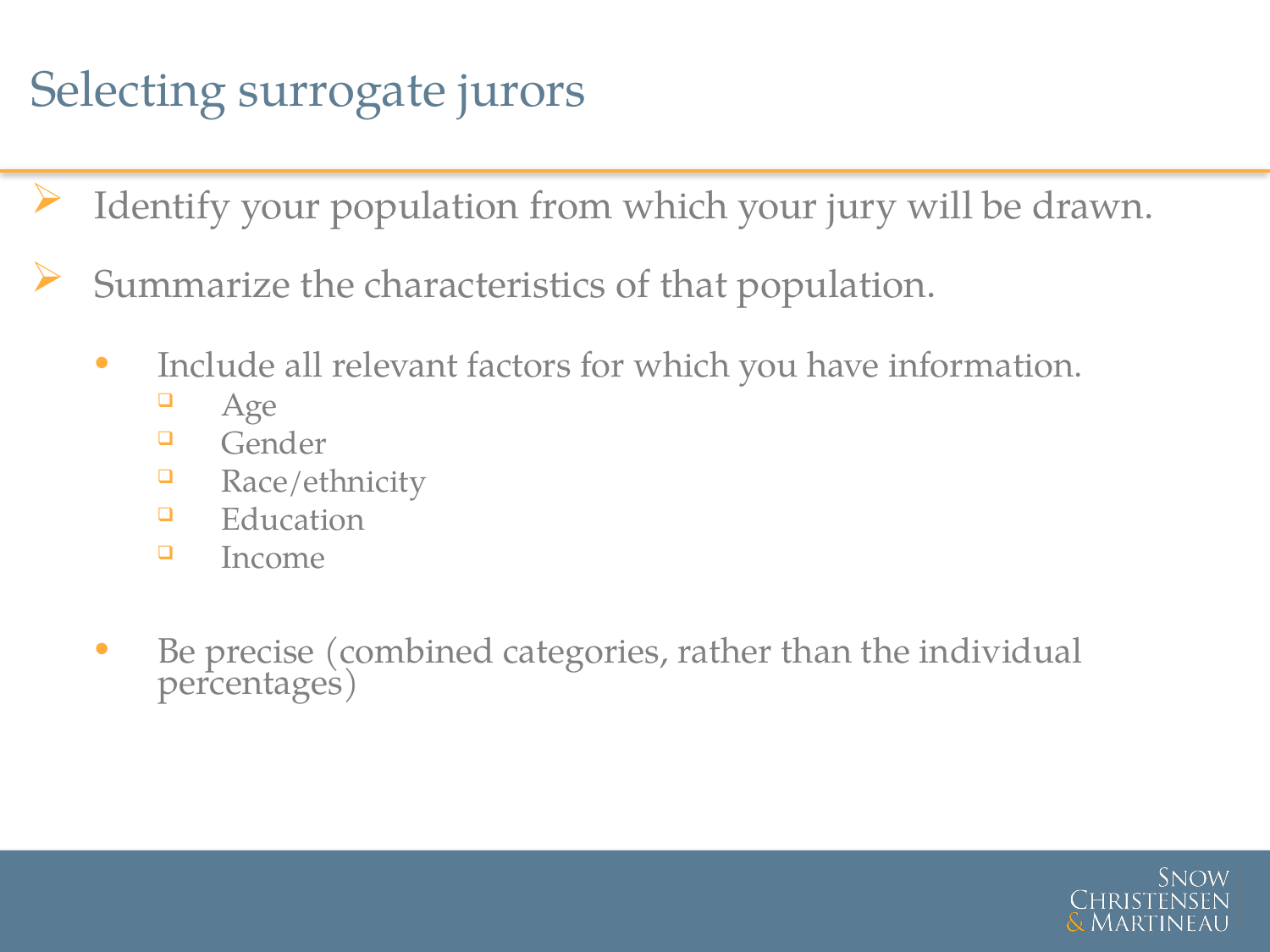

# Selecting surrogate jurors
Identify your population from which your jury will be drawn.

Summarize the characteristics of that population.

Include all relevant factors for which you have information.
Age
Gender
Race/ethnicity
Education
Income

Be precise (combined categories, rather than the individual percentages)